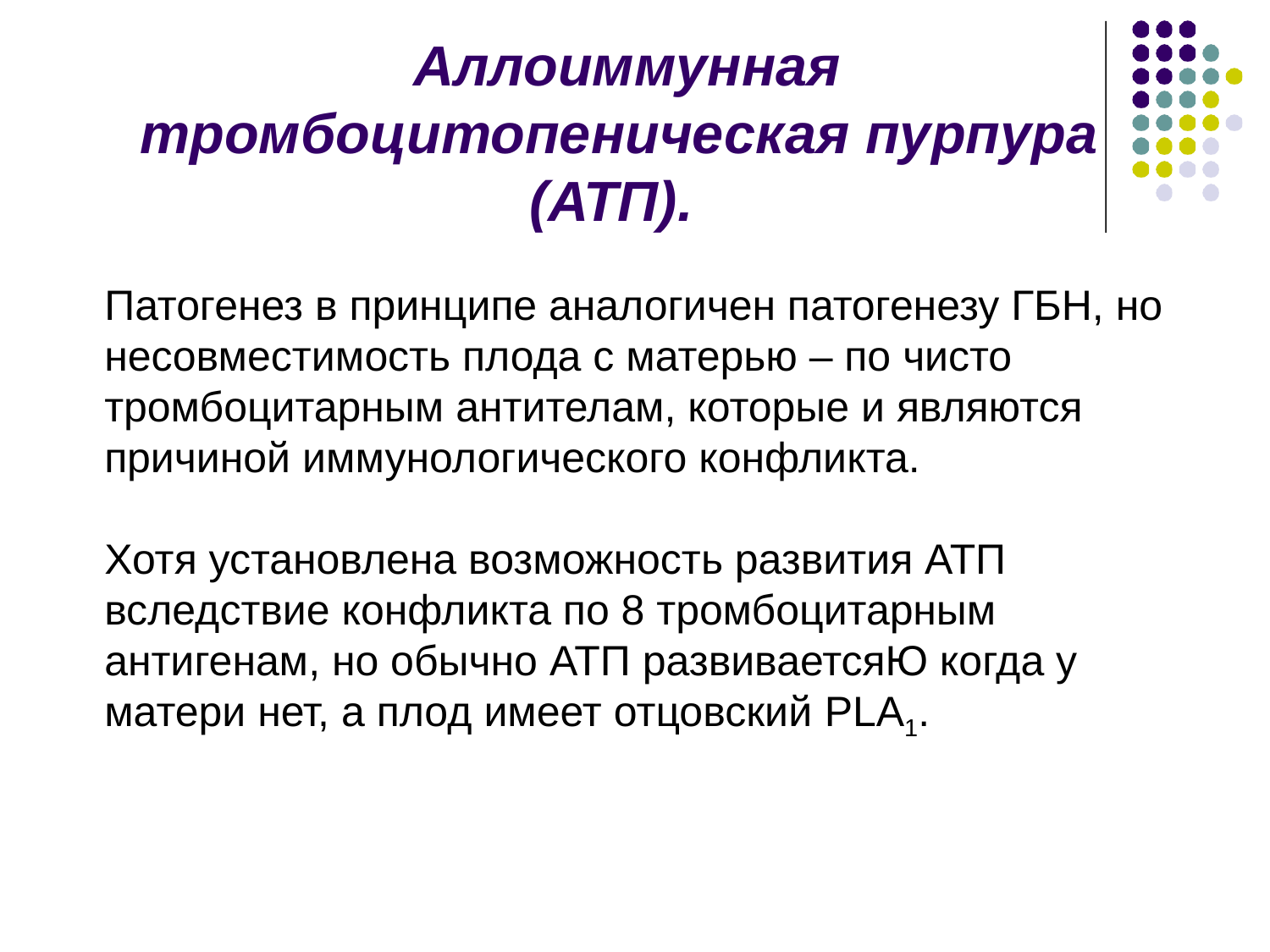

# Аллоиммунная тромбоцитопеническая пурпура (АТП).
Патогенез в принципе аналогичен патогенезу ГБН, но несовместимость плода с матерью – по чисто тромбоцитарным антителам, которые и являются причиной иммунологического конфликта.

Хотя установлена возможность развития АТП вследствие конфликта по 8 тромбоцитарным антигенам, но обычно АТП развиваетсяЮ когда у матери нет, а плод имеет отцовский PLA1.